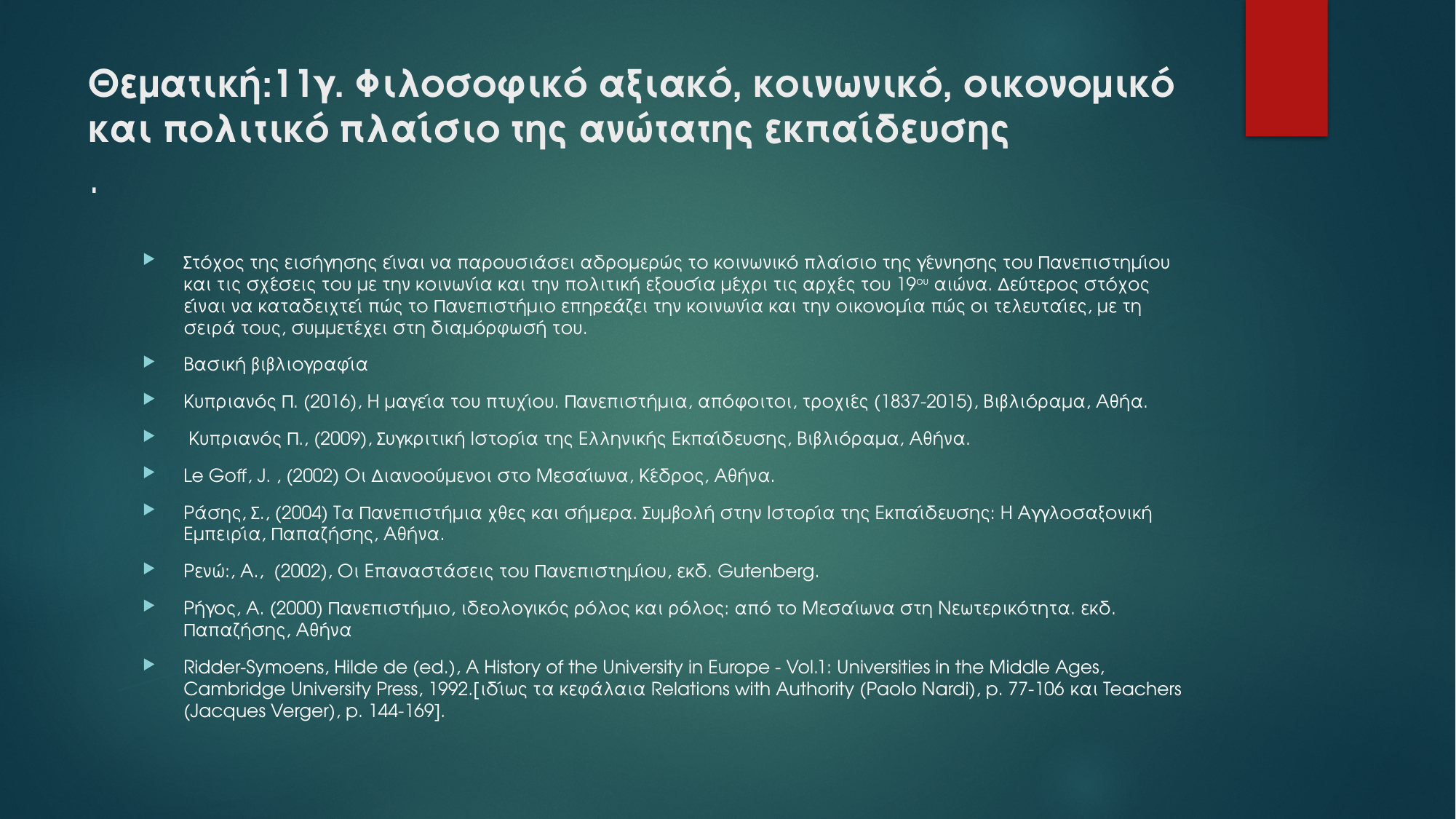

# Θεματική:11γ. Φιλοσοφικό αξιακό, κοινωνικό, οικονομικό και πολιτικό πλαίσιο της ανώτατης εκπαίδευσης .
Στόχος της εισήγησης είναι να παρουσιάσει αδρομερώς το κοινωνικό πλαίσιο της γέννησης του Πανεπιστημίου και τις σχέσεις του με την κοινωνία και την πολιτική εξουσία μέχρι τις αρχές του 19ου αιώνα. Δεύτερος στόχος είναι να καταδειχτεί πώς το Πανεπιστήμιο επηρεάζει την κοινωνία και την οικονομία πώς οι τελευταίες, με τη σειρά τους, συμμετέχει στη διαμόρφωσή του.
Βασική βιβλιογραφία
Κυπριανός Π. (2016), Η μαγεία του πτυχίου. Πανεπιστήμια, απόφοιτοι, τροχιές (1837-2015), Βιβλιόραμα, Αθήα.
 Κυπριανός Π., (2009), Συγκριτική Ιστορία της Ελληνικής Εκπαίδευσης, Βιβλιόραμα, Αθήνα.
Le Goff, J. , (2002) Οι Διανοούμενοι στο Μεσαίωνα, Κέδρος, Αθήνα.
Ράσης, Σ., (2004) Τα Πανεπιστήμια χθες και σήμερα. Συμβολή στην Ιστορία της Εκπαίδευσης: Η Αγγλοσαξονική Εμπειρία, Παπαζήσης, Αθήνα.
Ρενώ:, Α.,  (2002), Οι Επαναστάσεις του Πανεπιστημίου, εκδ. Gutenberg.
Ρήγος, Α. (2000) Πανεπιστήμιο, ιδεολογικός ρόλος και ρόλος: από το Μεσαίωνα στη Νεωτερικότητα. εκδ. Παπαζήσης, Αθήνα
Ridder-Symoens, Hilde de (ed.), A History of the University in Europe - Vol.1: Universities in the Middle Ages, Cambridge University Press, 1992.[ιδίως τα κεφάλαια Relations with Authority (Paolo Nardi), p. 77-106 και Teachers (Jacques Verger), p. 144-169].